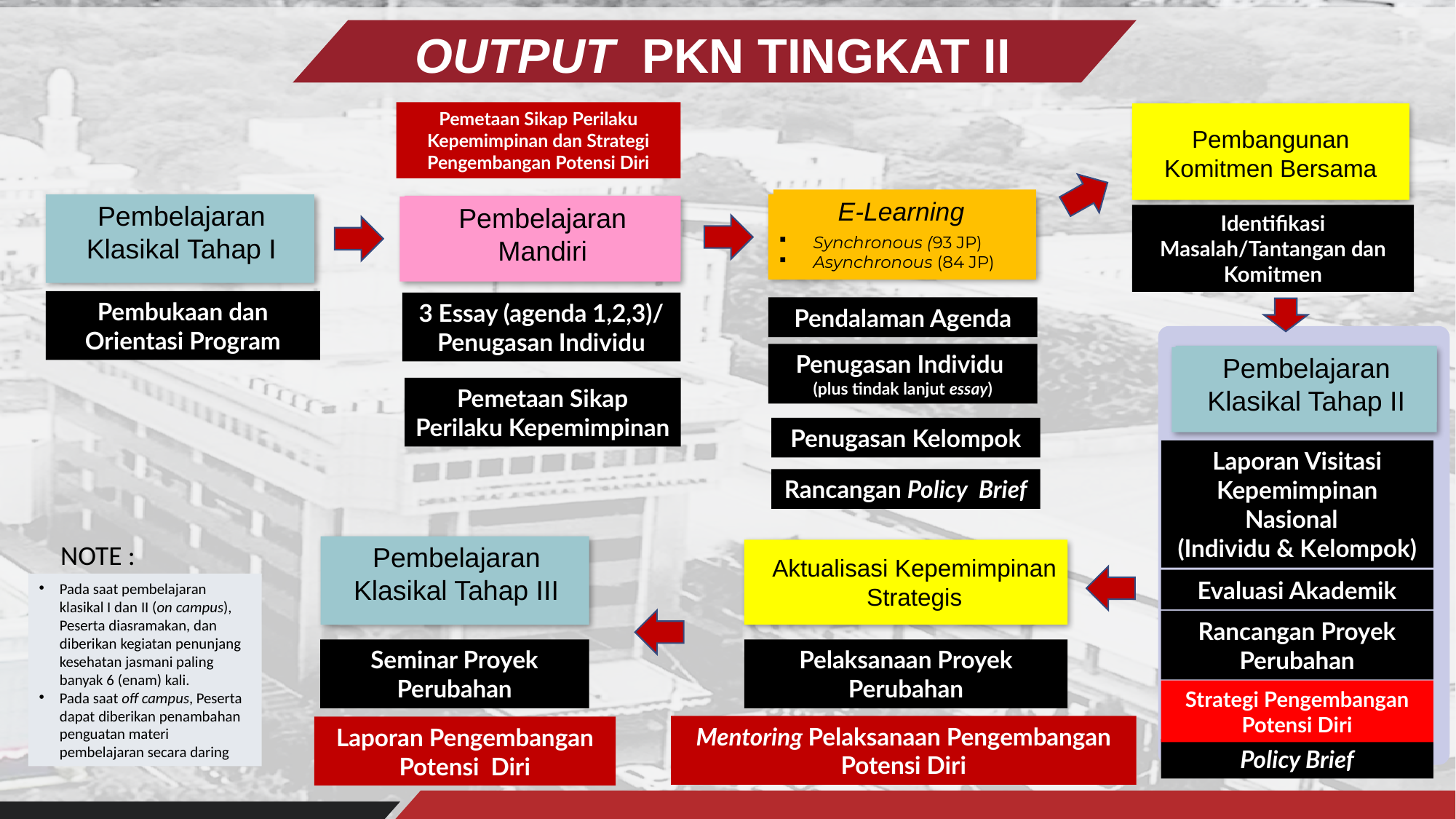

OUTPUT  PKN TINGKAT II

Pemetaan Sikap Perilaku Kepemimpinan dan Strategi Pengembangan Potensi Diri

Pembangunan Komitmen Bersama

E-Learning

Synchronous (93 JP)
Asynchronous (84 JP)
Pembelajaran Klasikal Tahap I

Pembelajaran Mandiri
Identifikasi Masalah/Tantangan dan Komitmen

Pembukaan dan Orientasi Program
3 Essay (agenda 1,2,3)/ Penugasan Individu

Pendalaman Agenda

Penugasan Individu
(plus tindak lanjut essay)
Pembelajaran Klasikal Tahap II

Pemetaan Sikap Perilaku Kepemimpinan
Penugasan Kelompok
Laporan Visitasi Kepemimpinan Nasional
(Individu & Kelompok)
Rancangan Policy  Brief
NOTE :
Pembelajaran Klasikal Tahap III

Aktualisasi Kepemimpinan Strategis

Evaluasi Akademik
Pada saat pembelajaran klasikal I dan II (on campus), Peserta diasramakan, dan diberikan kegiatan penunjang kesehatan jasmani paling banyak 6 (enam) kali.
Pada saat off campus, Peserta dapat diberikan penambahan penguatan materi pembelajaran secara daring

Rancangan Proyek Perubahan
Seminar Proyek Perubahan
Pelaksanaan Proyek Perubahan
Strategi Pengembangan Potensi Diri
Mentoring Pelaksanaan Pengembangan Potensi Diri
Laporan Pengembangan Potensi  Diri
Policy Brief